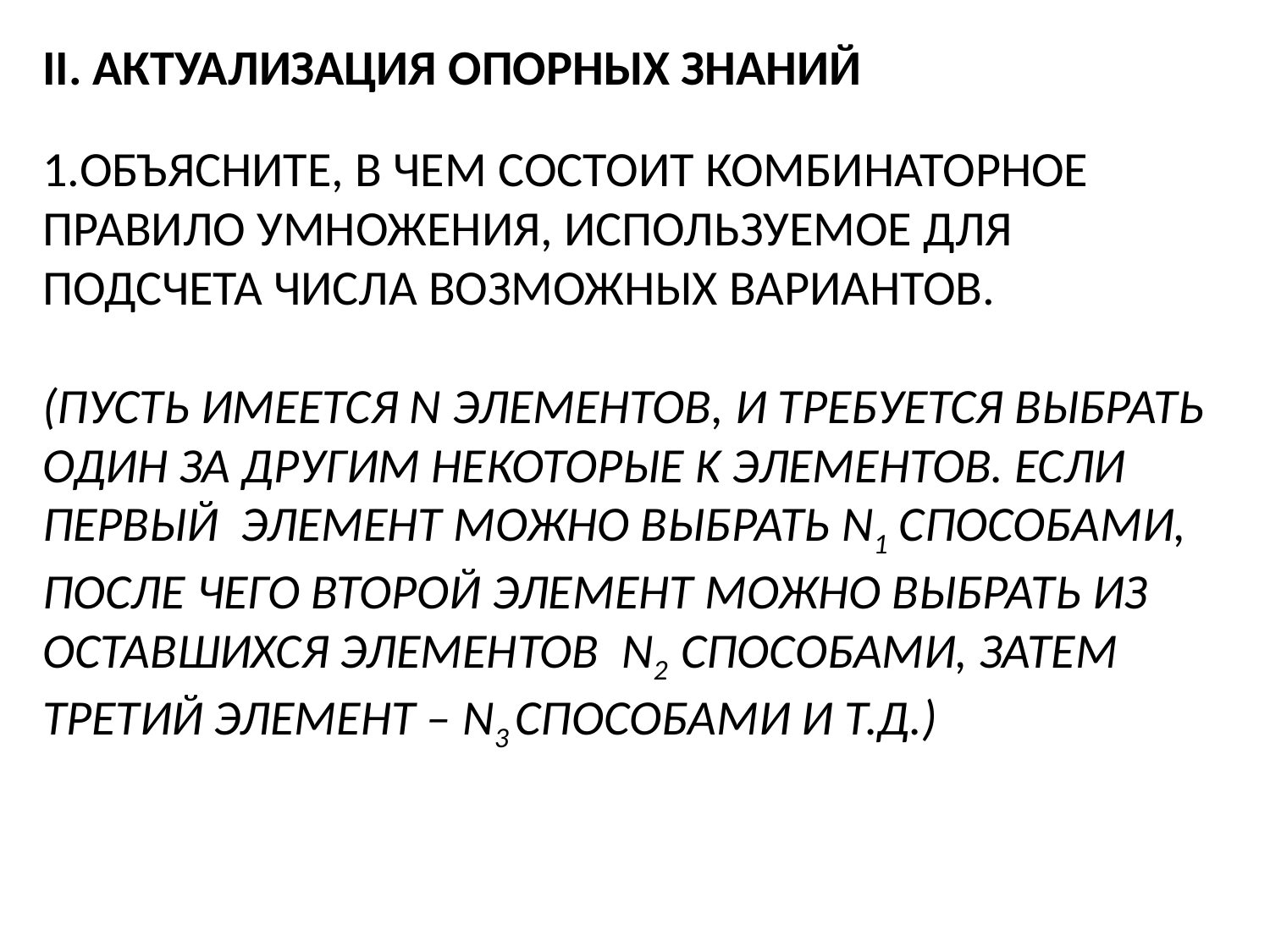

# II. Актуализация опорных знаний 1.Объясните, в чем состоит комбинаторное правило умножения, используемое для подсчета числа возможных вариантов. (Пусть имеется n элементов, и требуется выбрать один за другим некоторые k элементов. Если первый  элемент можно выбрать n1 способами, после чего второй элемент можно выбрать из оставшихся элементов  n2  способами, затем третий элемент – n3 способами и т.д.)